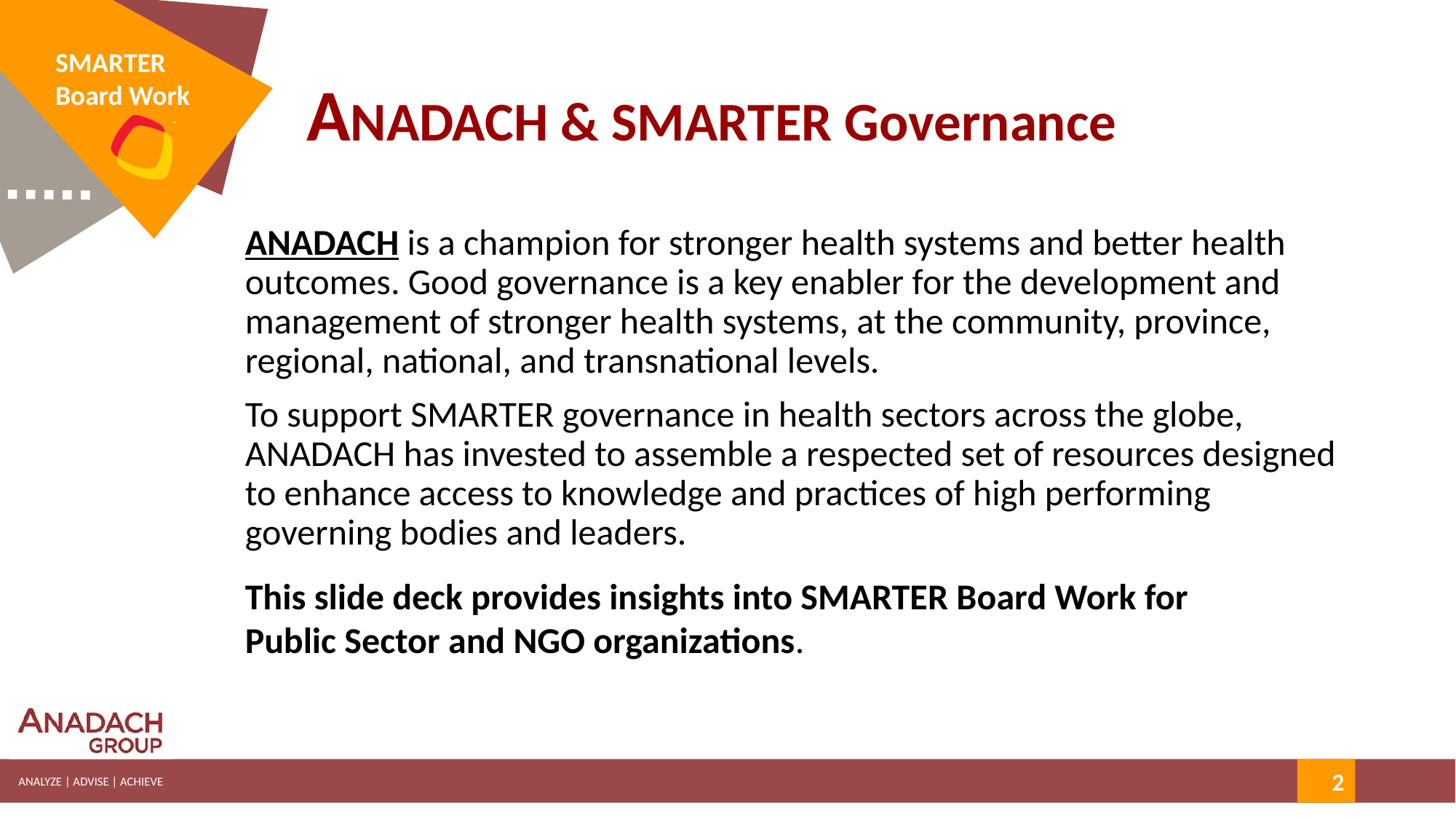

# ANADACH & SMARTER Governance
ANADACH is a champion for stronger health systems and better health outcomes. Good governance is a key enabler for the development and management of stronger health systems, at the community, province, regional, national, and transnational levels.
To support SMARTER governance in health sectors across the globe, ANADACH has invested to assemble a respected set of resources designed to enhance access to knowledge and practices of high performing governing bodies and leaders.

This slide deck provides insights into SMARTER Board Work for
Public Sector and NGO organizations.
2